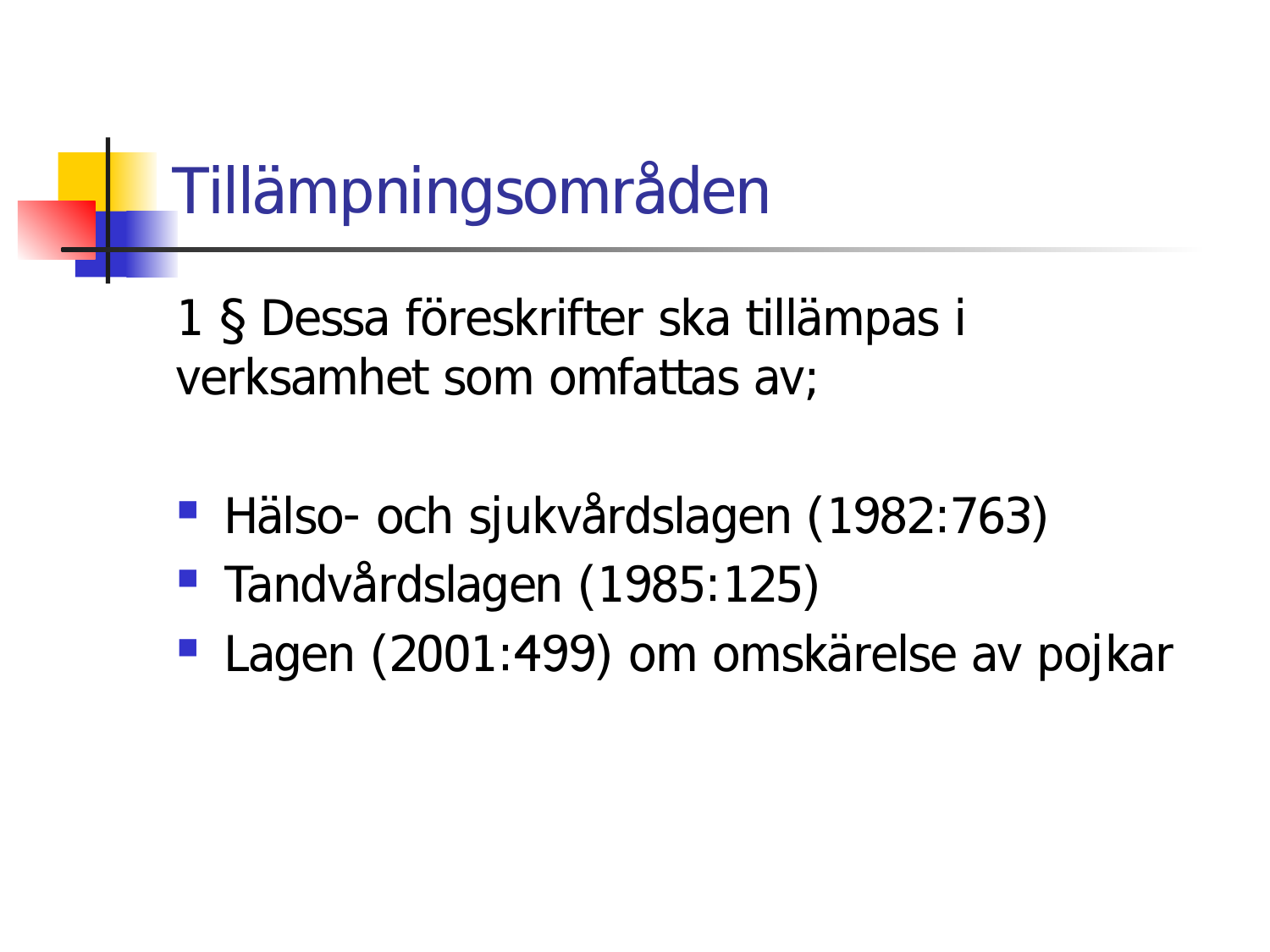

# Tillämpningsområden
1 § Dessa föreskrifter ska tillämpas i verksamhet som omfattas av;

Hälso- och sjukvårdslagen (1982:763)
Tandvårdslagen (1985:125)
Lagen (2001:499) om omskärelse av pojkar